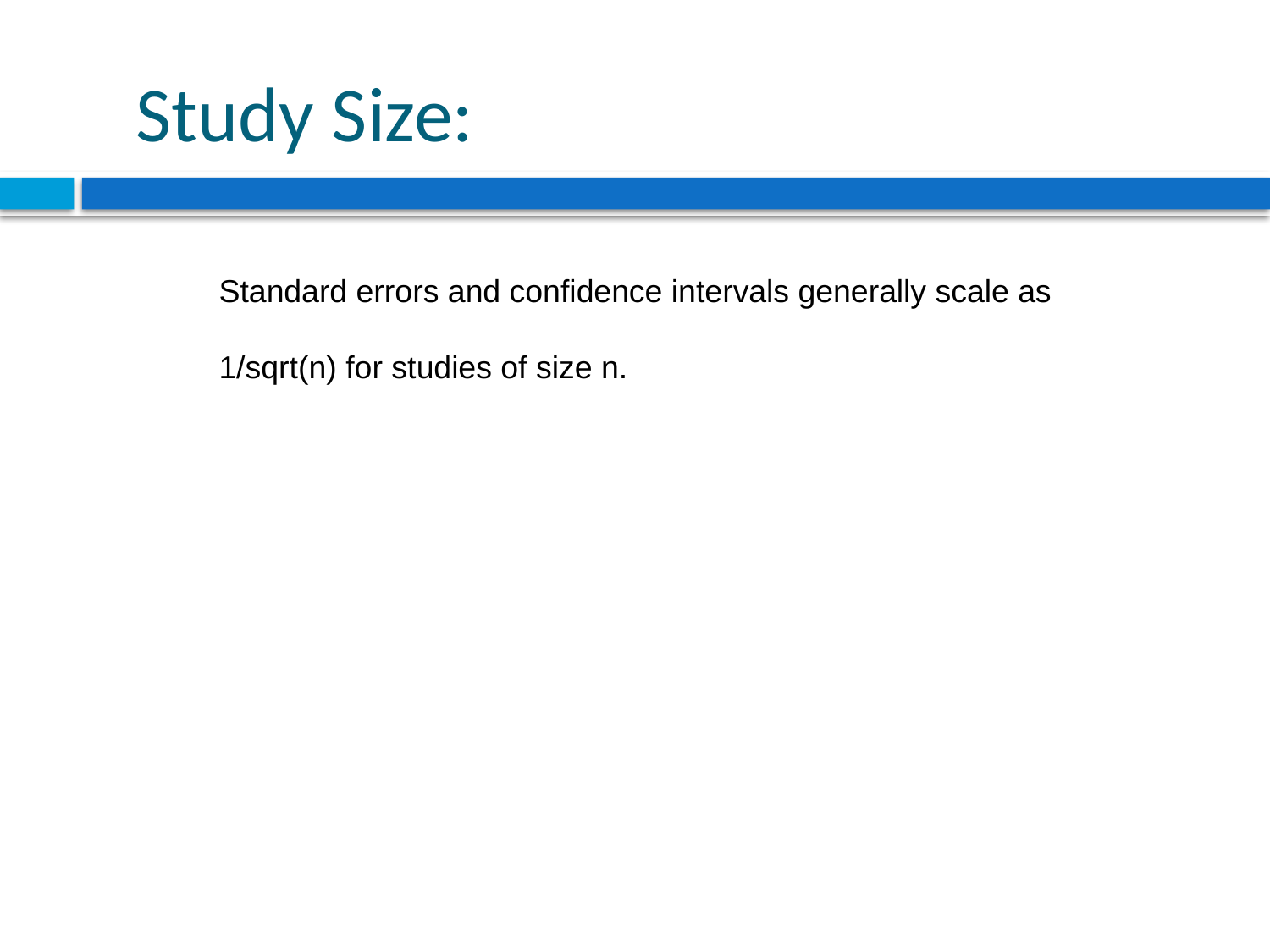

#
 Study Size:

Standard errors and confidence intervals generally scale as

1/sqrt(n) for studies of size n.